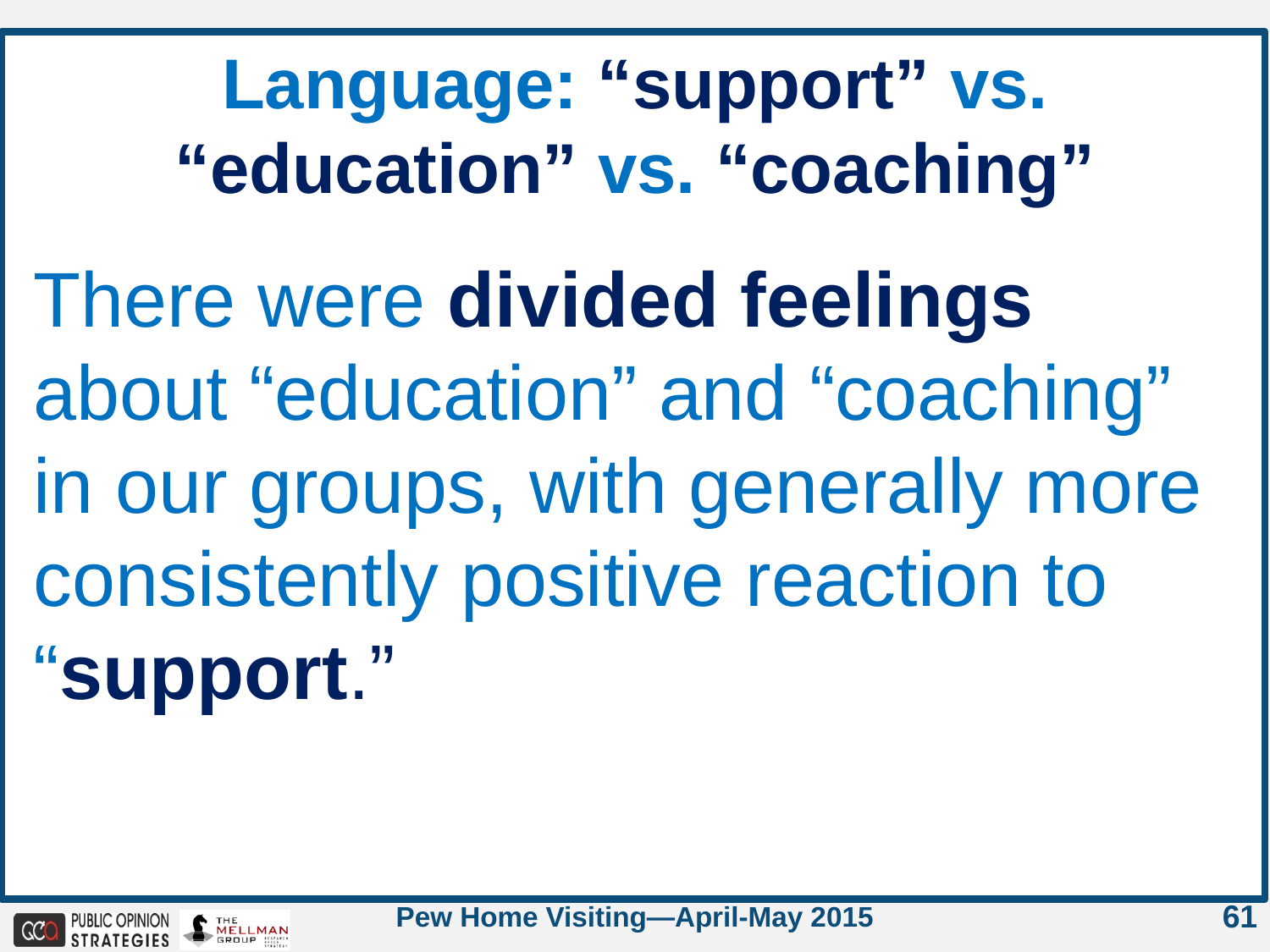

Language: “support” vs. “education” vs. “coaching”

There were divided feelings about “education” and “coaching” in our groups, with generally more consistently positive reaction to “support.”